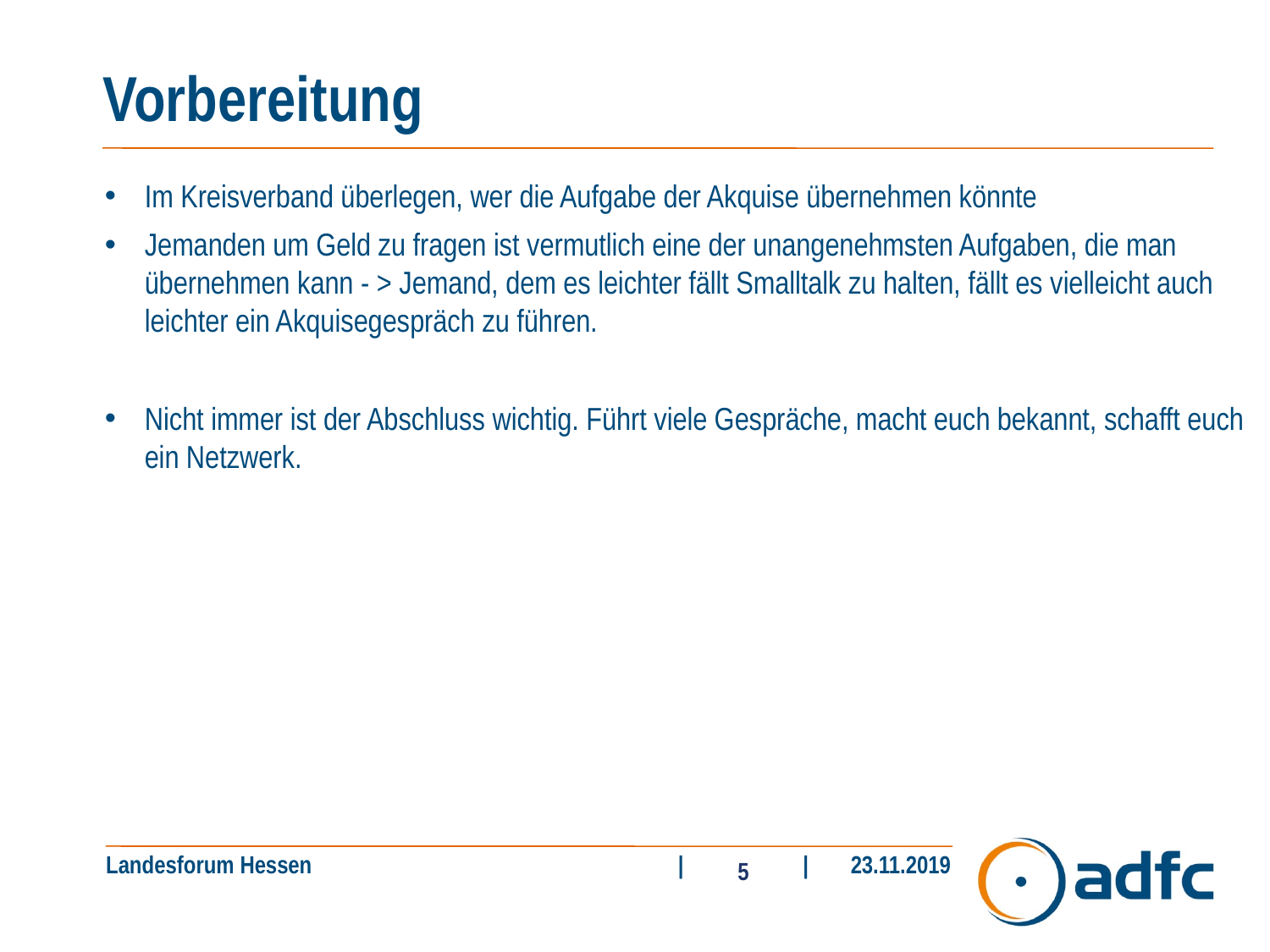

# Vorbereitung
Im Kreisverband überlegen, wer die Aufgabe der Akquise übernehmen könnte
Jemanden um Geld zu fragen ist vermutlich eine der unangenehmsten Aufgaben, die man übernehmen kann - > Jemand, dem es leichter fällt Smalltalk zu halten, fällt es vielleicht auch leichter ein Akquisegespräch zu führen.

Nicht immer ist der Abschluss wichtig. Führt viele Gespräche, macht euch bekannt, schafft euch ein Netzwerk.